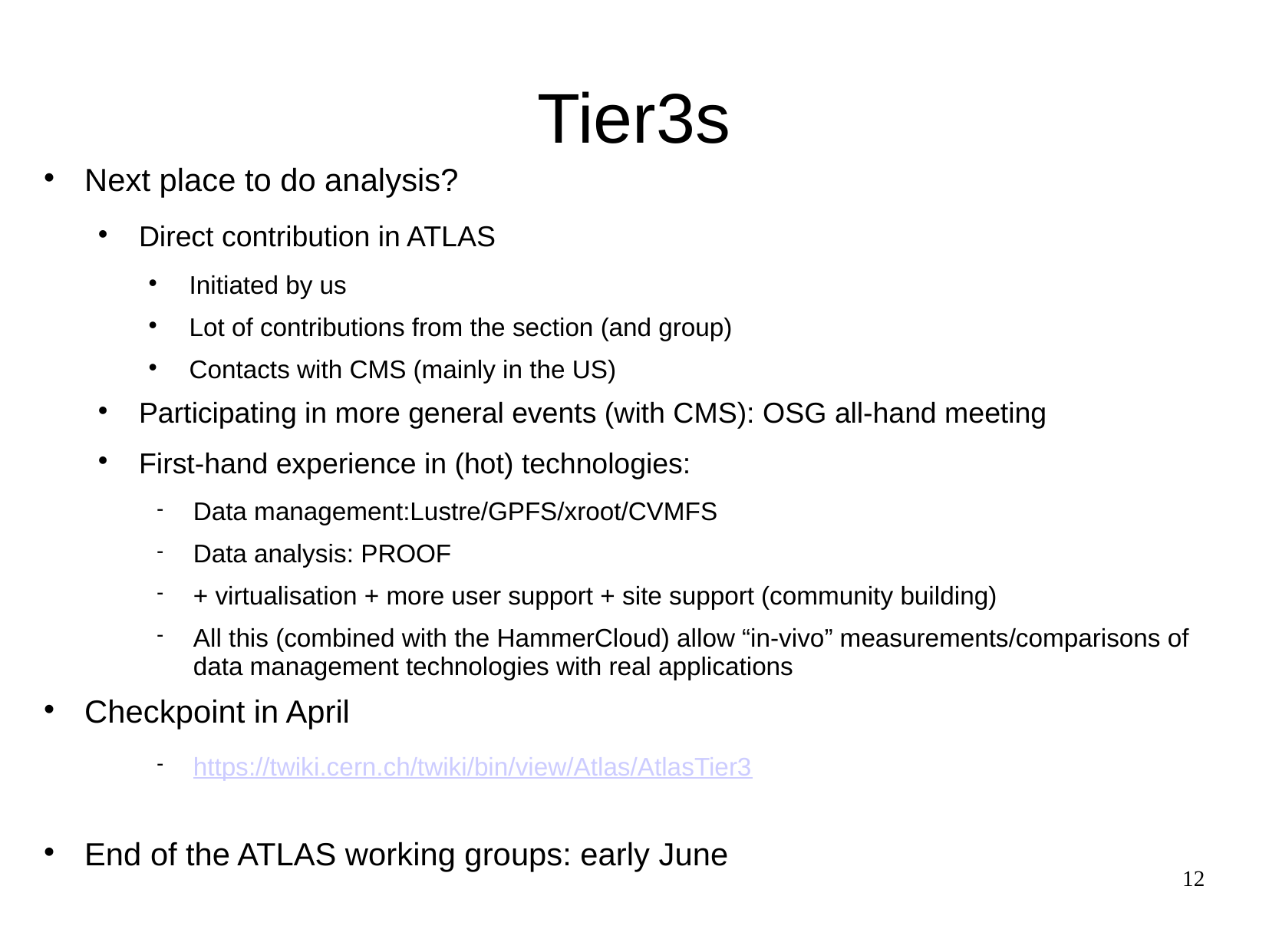

Tier3s
Next place to do analysis?
Direct contribution in ATLAS
Initiated by us
Lot of contributions from the section (and group)
Contacts with CMS (mainly in the US)
Participating in more general events (with CMS): OSG all-hand meeting
First-hand experience in (hot) technologies:
Data management:Lustre/GPFS/xroot/CVMFS
Data analysis: PROOF
+ virtualisation + more user support + site support (community building)
All this (combined with the HammerCloud) allow “in-vivo” measurements/comparisons of data management technologies with real applications
Checkpoint in April
https://twiki.cern.ch/twiki/bin/view/Atlas/AtlasTier3

End of the ATLAS working groups: early June
12